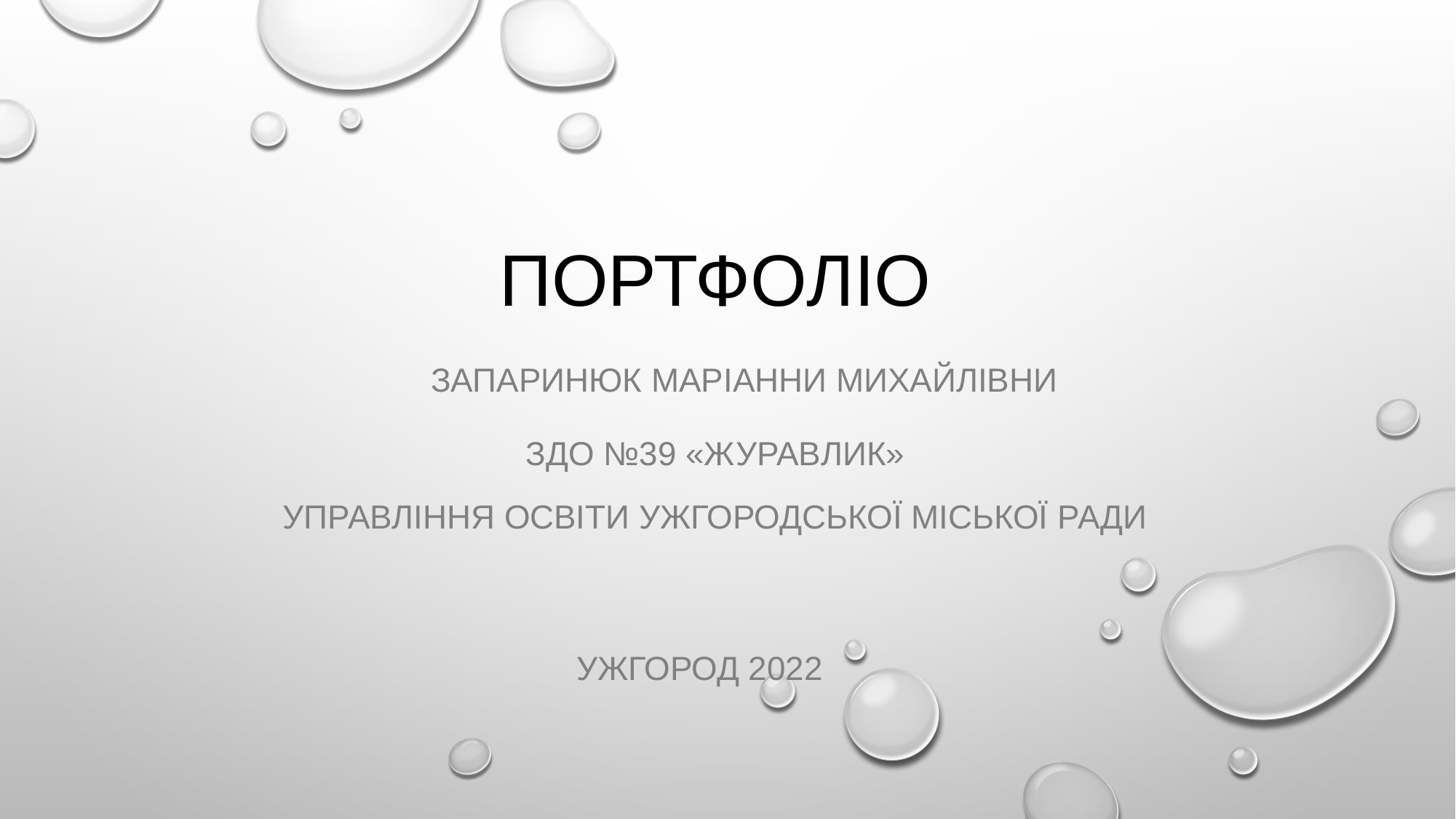

# Портфоліо
Запаринюк Маріанни Михайлівни
Здо №39 «Журавлик»
Управління освіти ужгородської міської ради
Ужгород 2022